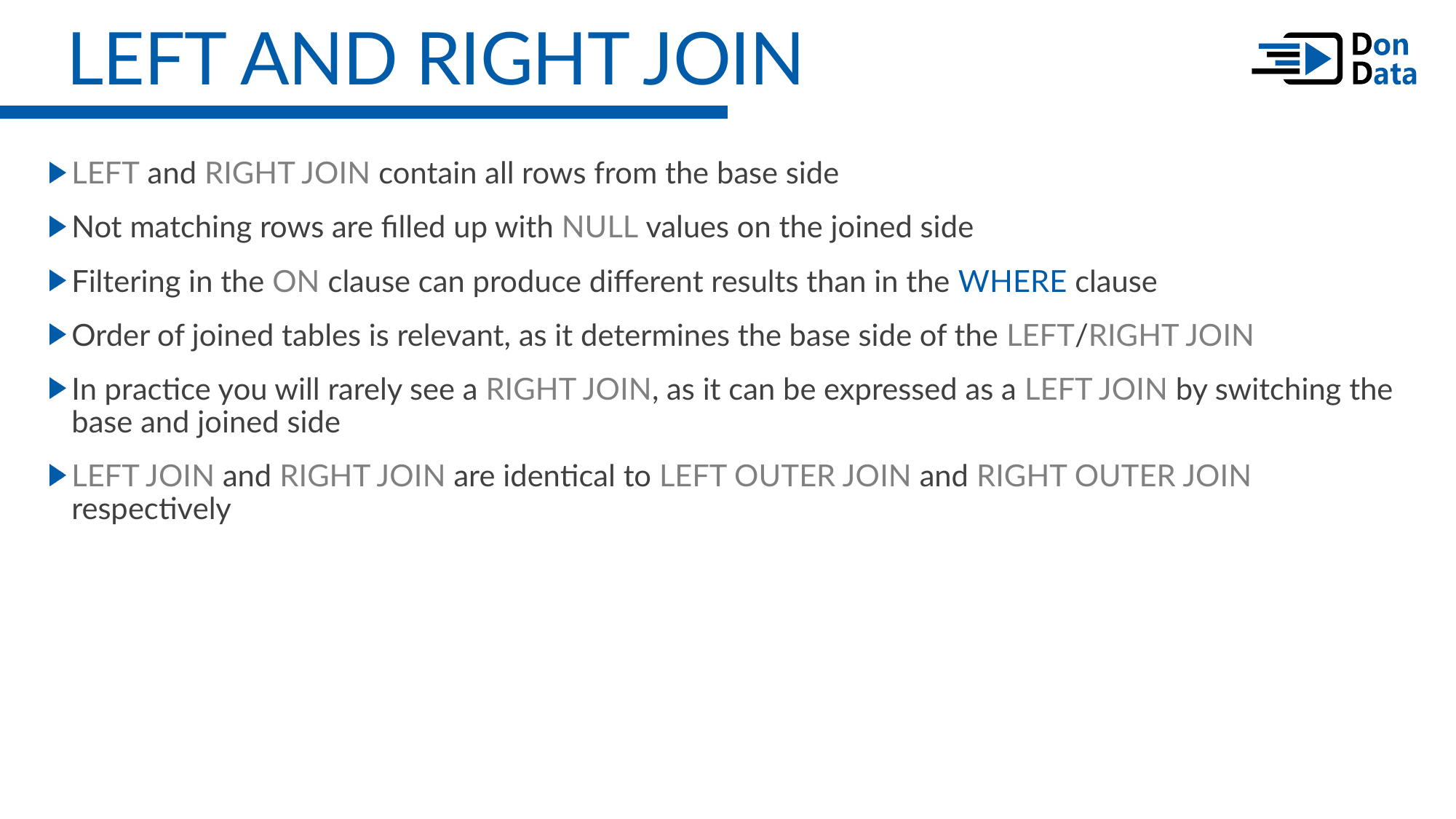

LEFT and RIGHT JOIN
LEFT and RIGHT JOIN contain all rows from the base side
Not matching rows are filled up with NULL values on the joined side
Filtering in the ON clause can produce different results than in the WHERE clause
Order of joined tables is relevant, as it determines the base side of the LEFT/RIGHT JOIN
In practice you will rarely see a RIGHT JOIN, as it can be expressed as a LEFT JOIN by switching the base and joined side
LEFT JOIN and RIGHT JOIN are identical to LEFT OUTER JOIN and RIGHT OUTER JOIN respectively